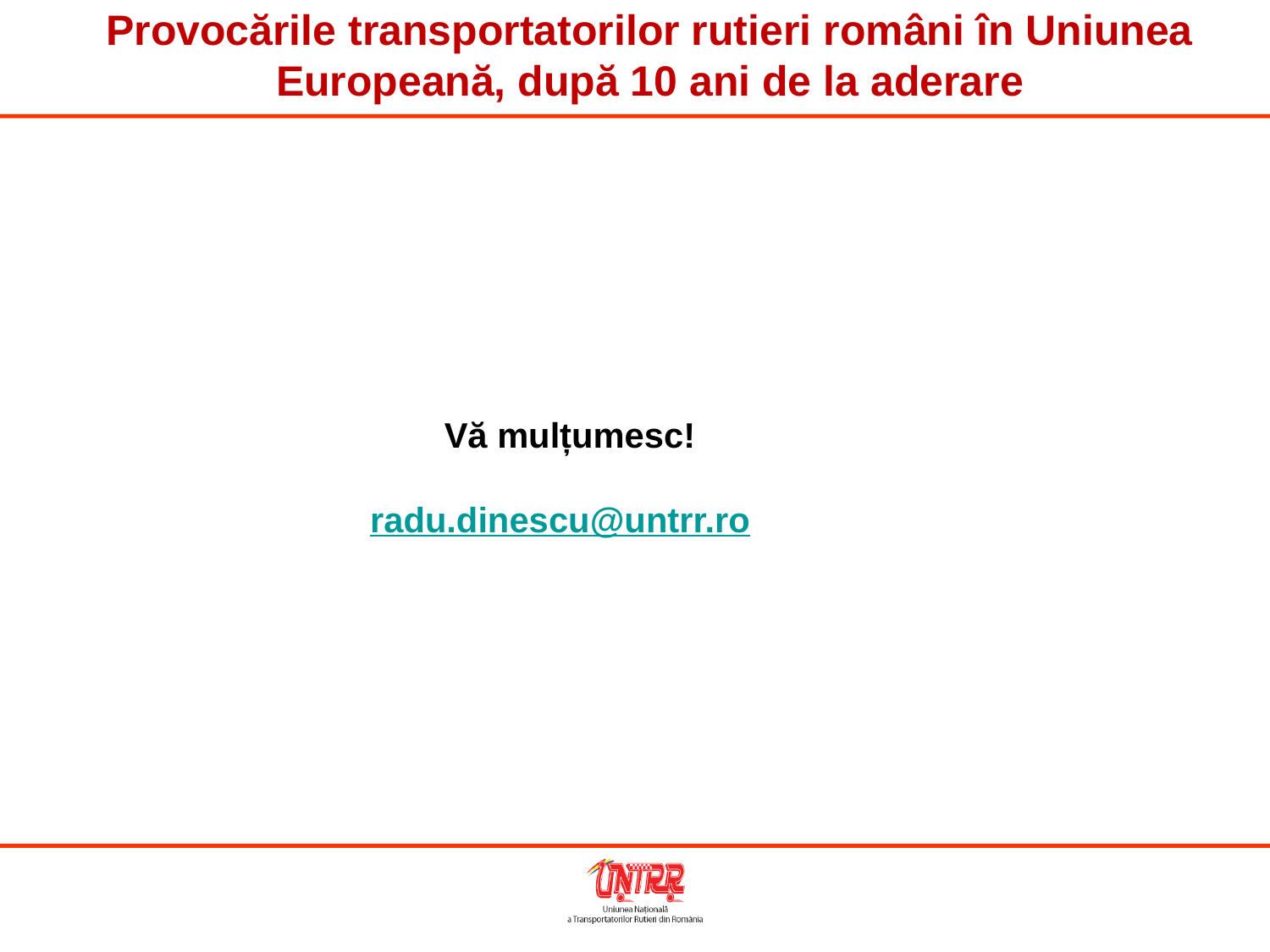

Provocările transportatorilor rutieri români în Uniunea Europeană, după 10 ani de la aderare
# Vă mulțumesc! radu.dinescu@untrr.ro